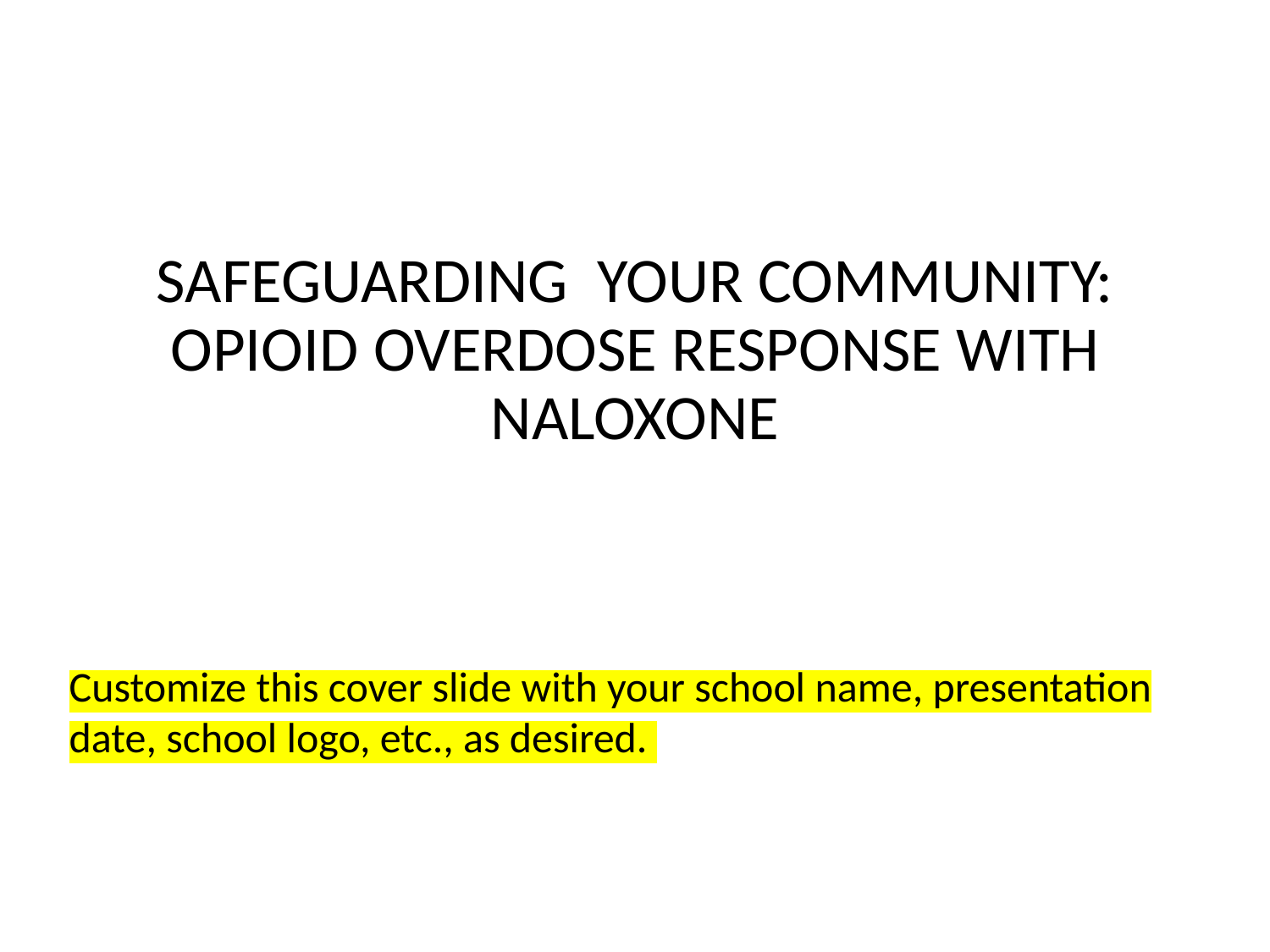

# Safeguarding  Your Community: Opioid overdose ReSponse With naloxone
Customize this cover slide with your school name, presentation date, school logo, etc., as desired.